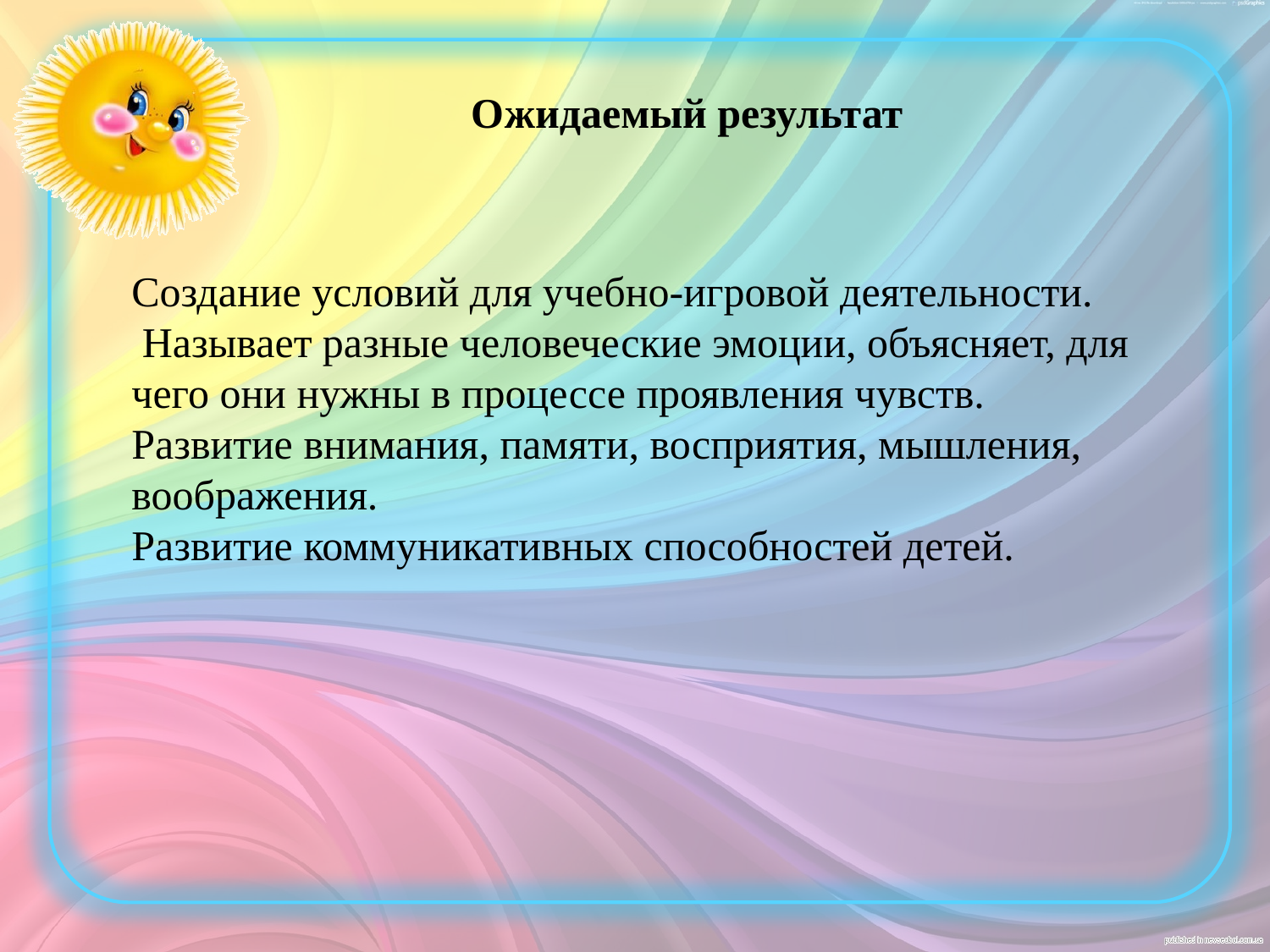

Ожидаемый результат
Создание условий для учебно-игровой деятельности.
 Называет разные человеческие эмоции, объясняет, для чего они нужны в процессе проявления чувств.
Развитие внимания, памяти, восприятия, мышления, воображения.
Развитие коммуникативных способностей детей.